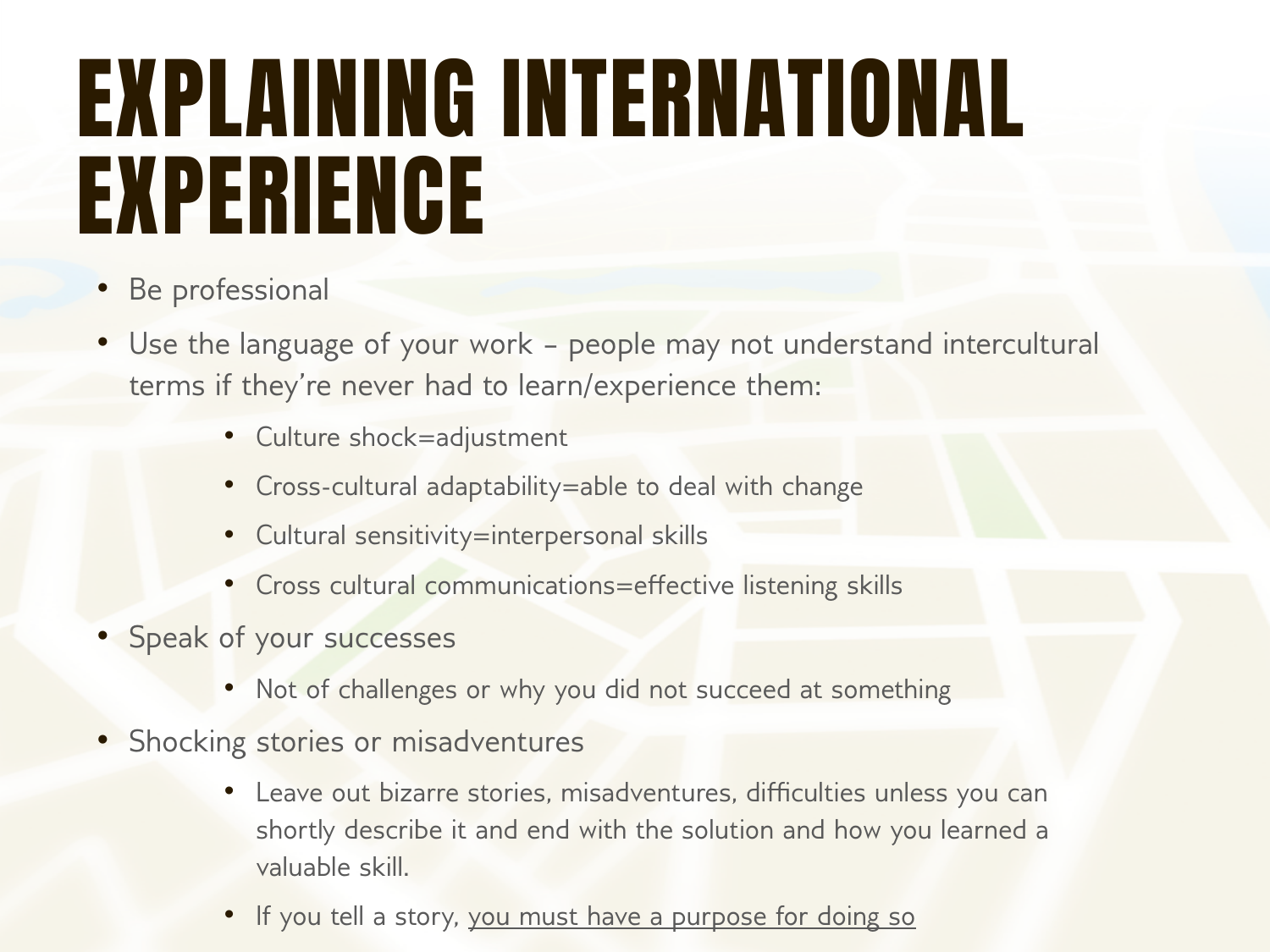

# Explaining International Experience
Be professional
Use the language of your work – people may not understand intercultural terms if they’re never had to learn/experience them:
Culture shock=adjustment
Cross-cultural adaptability=able to deal with change
Cultural sensitivity=interpersonal skills
Cross cultural communications=effective listening skills
Speak of your successes
Not of challenges or why you did not succeed at something
Shocking stories or misadventures
Leave out bizarre stories, misadventures, difficulties unless you can shortly describe it and end with the solution and how you learned a valuable skill.
If you tell a story, you must have a purpose for doing so
Network with other returnees